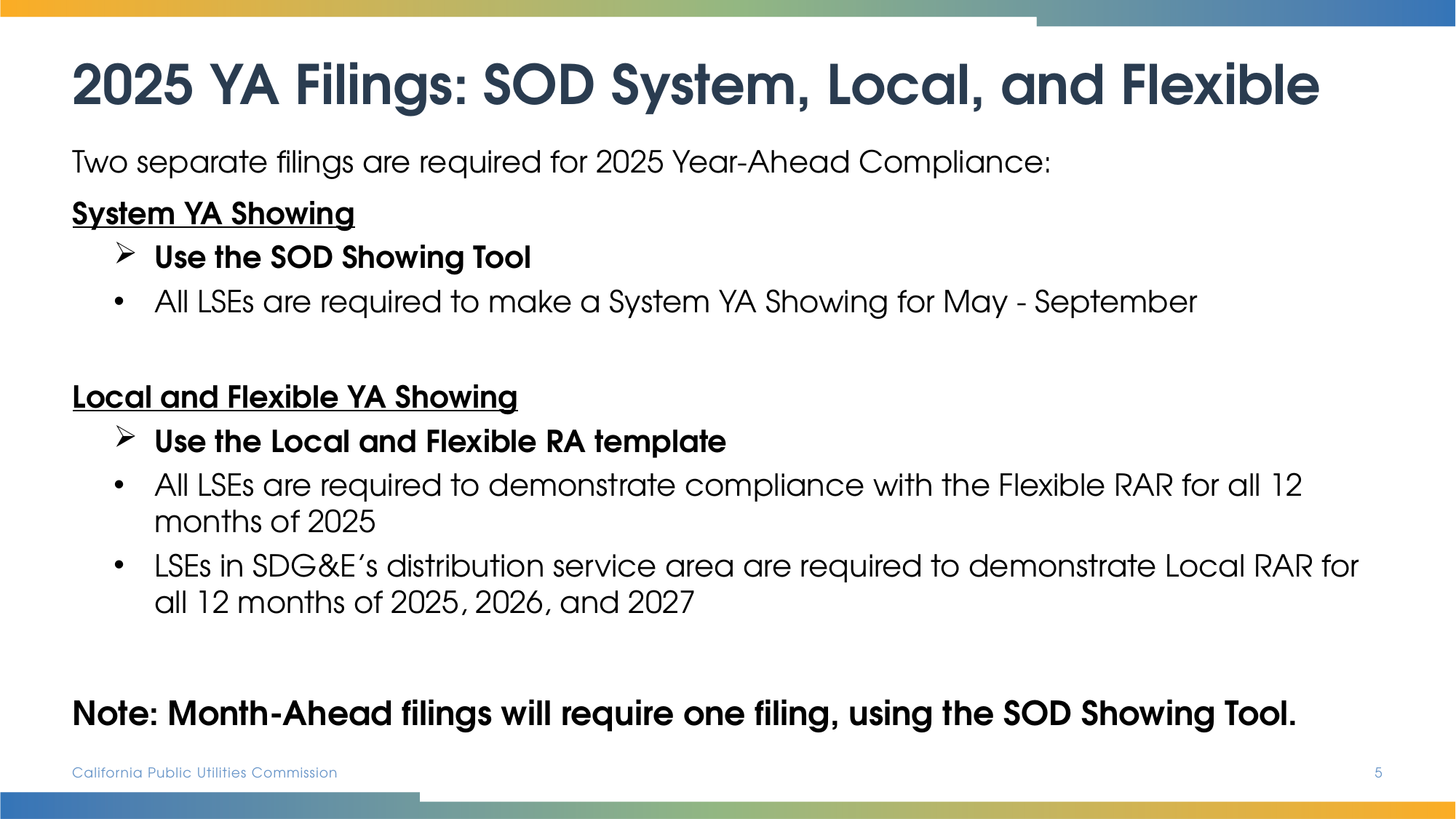

# 2025 YA Filings: SOD System, Local, and Flexible
Two separate filings are required for 2025 Year-Ahead Compliance:
System YA Showing
Use the SOD Showing Tool
All LSEs are required to make a System YA Showing for May - September

Local and Flexible YA Showing
Use the Local and Flexible RA template
All LSEs are required to demonstrate compliance with the Flexible RAR for all 12 months of 2025
LSEs in SDG&E’s distribution service area are required to demonstrate Local RAR for all 12 months of 2025, 2026, and 2027

Note: Month-Ahead filings will require one filing, using the SOD Showing Tool.
5